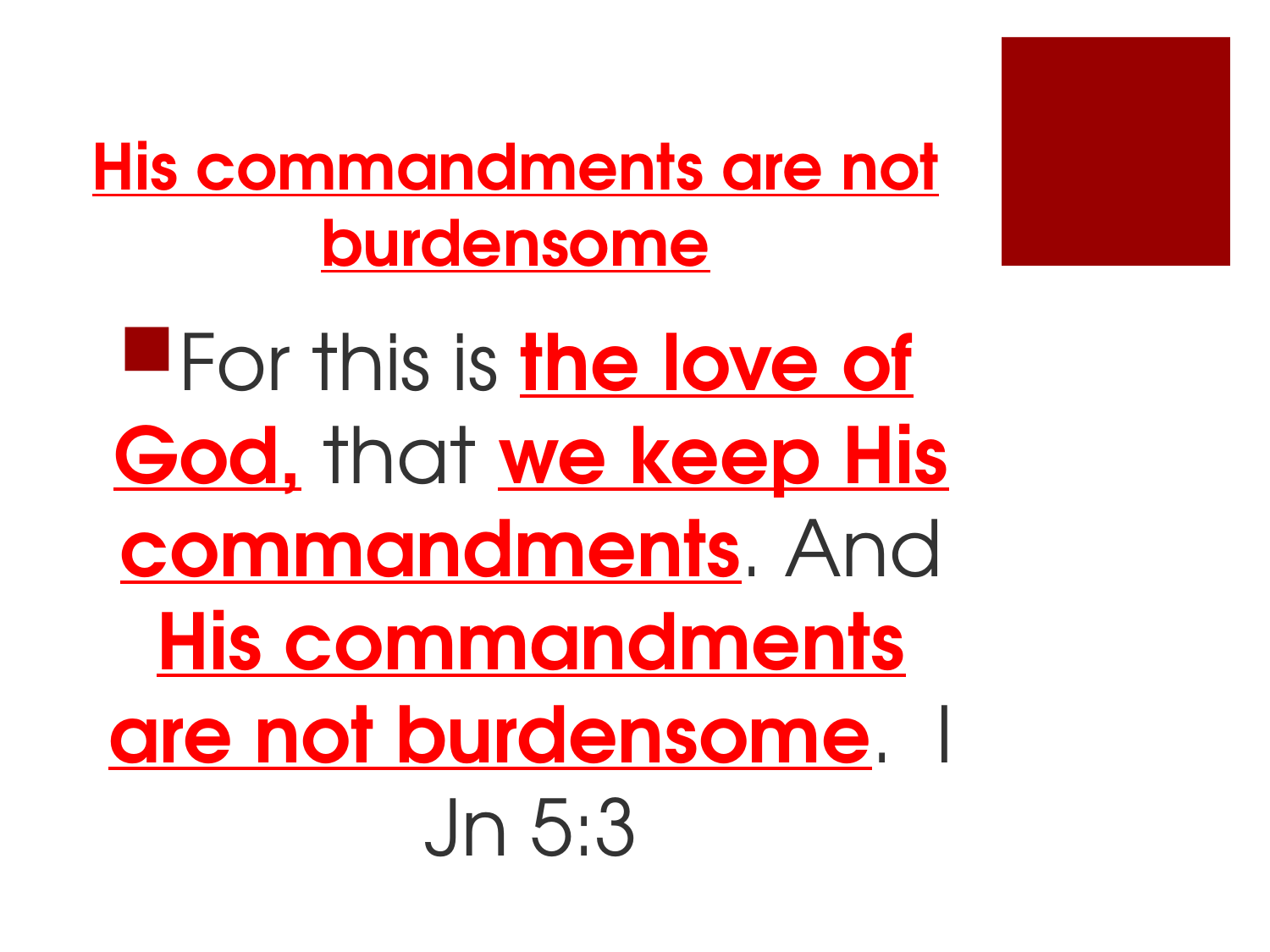

# His commandments are not burdensome
For this is the love of God, that we keep His commandments. And His commandments are not burdensome.  I Jn 5:3